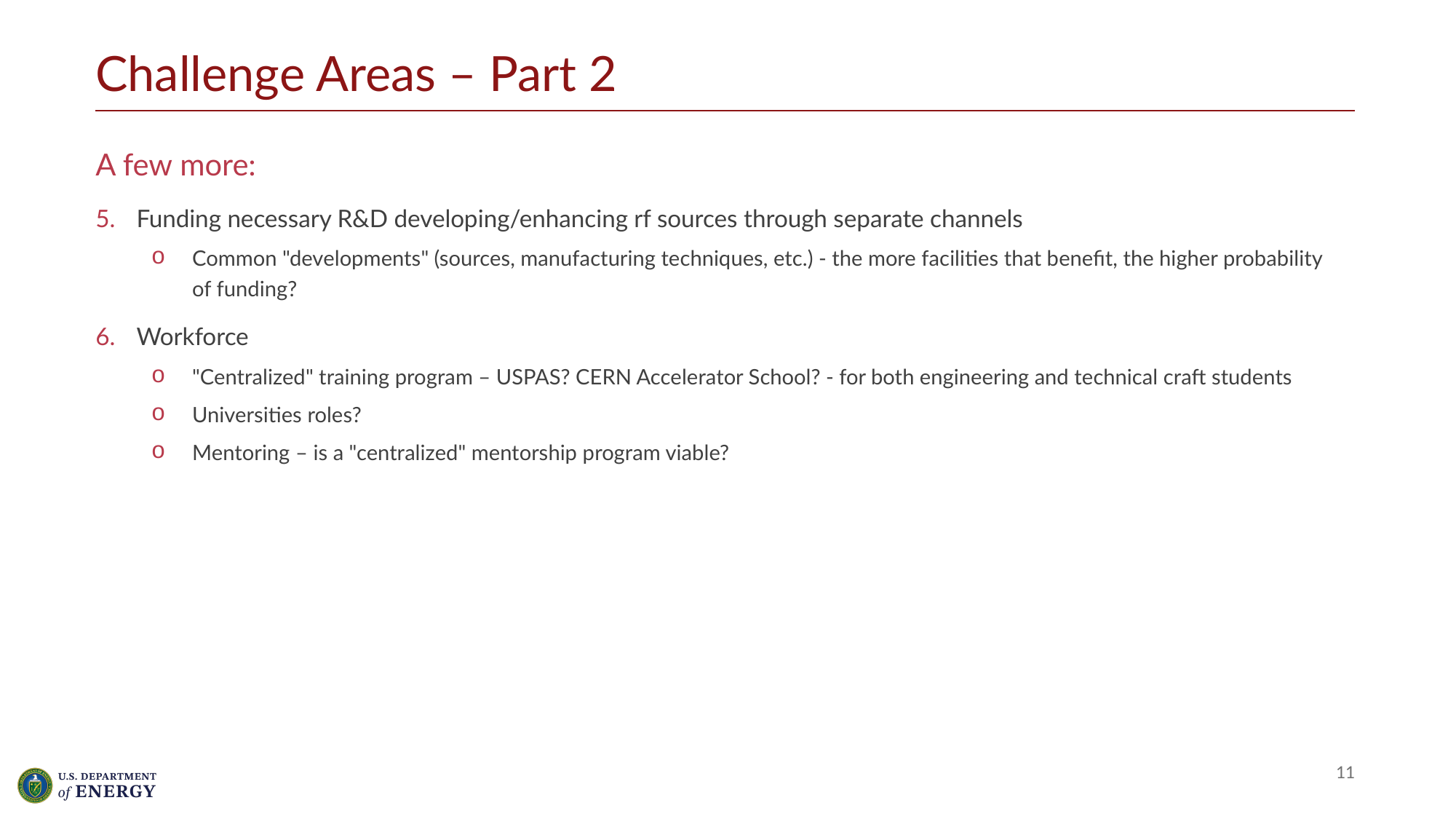

# Challenge Areas – Part 2
A few more:
Funding necessary R&D developing/enhancing rf sources through separate channels
Common "developments" (sources, manufacturing techniques, etc.) - the more facilities that benefit, the higher probability of funding?
Workforce
"Centralized" training program – USPAS? CERN Accelerator School? - for both engineering and technical craft students
Universities roles?
Mentoring – is a "centralized" mentorship program viable?
11